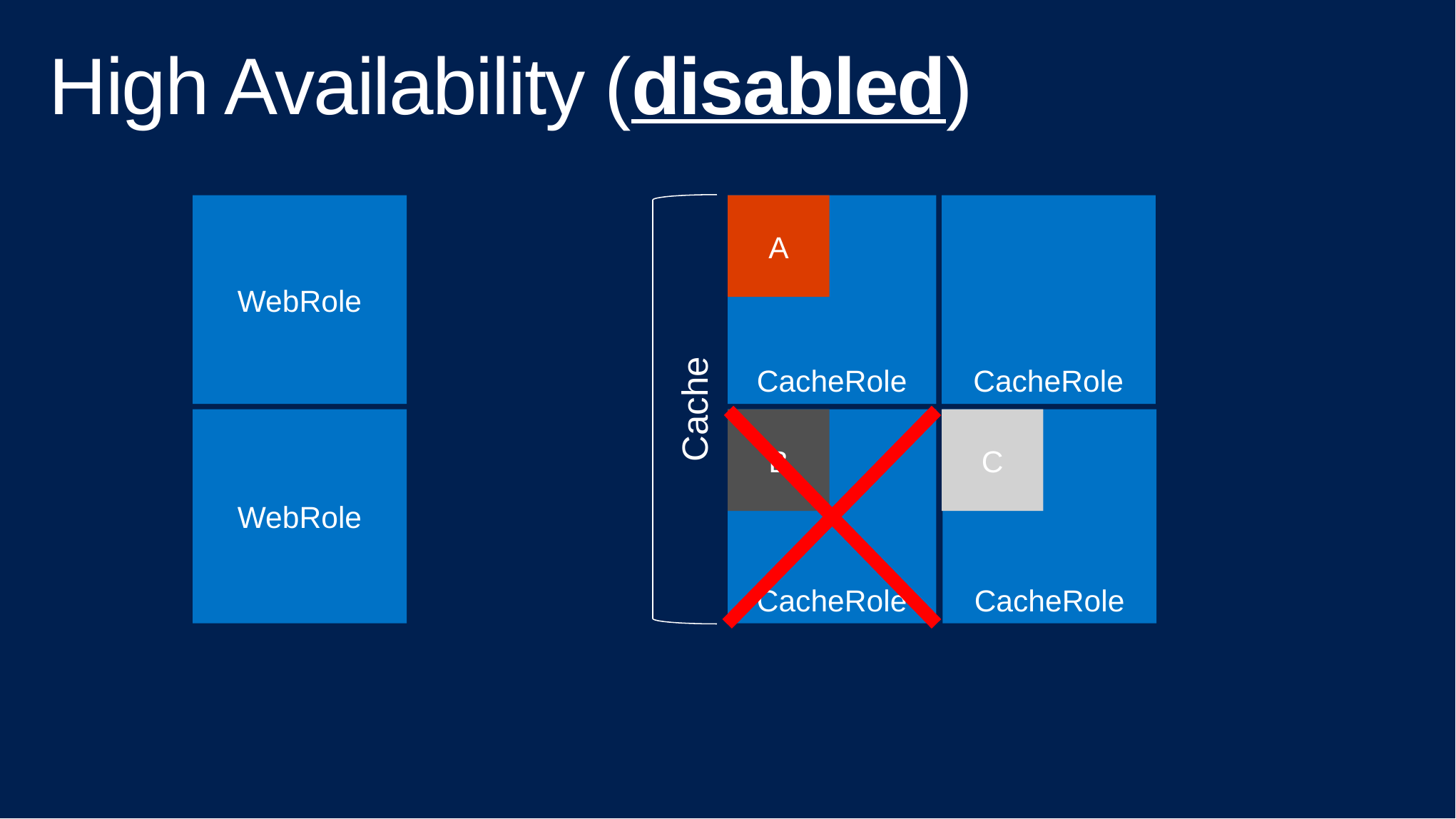

# High Availability (disabled)
Cache

WebRole
A
CacheRole
CacheRole
A
C
B
C
WebRole
CacheRole
CacheRole
B